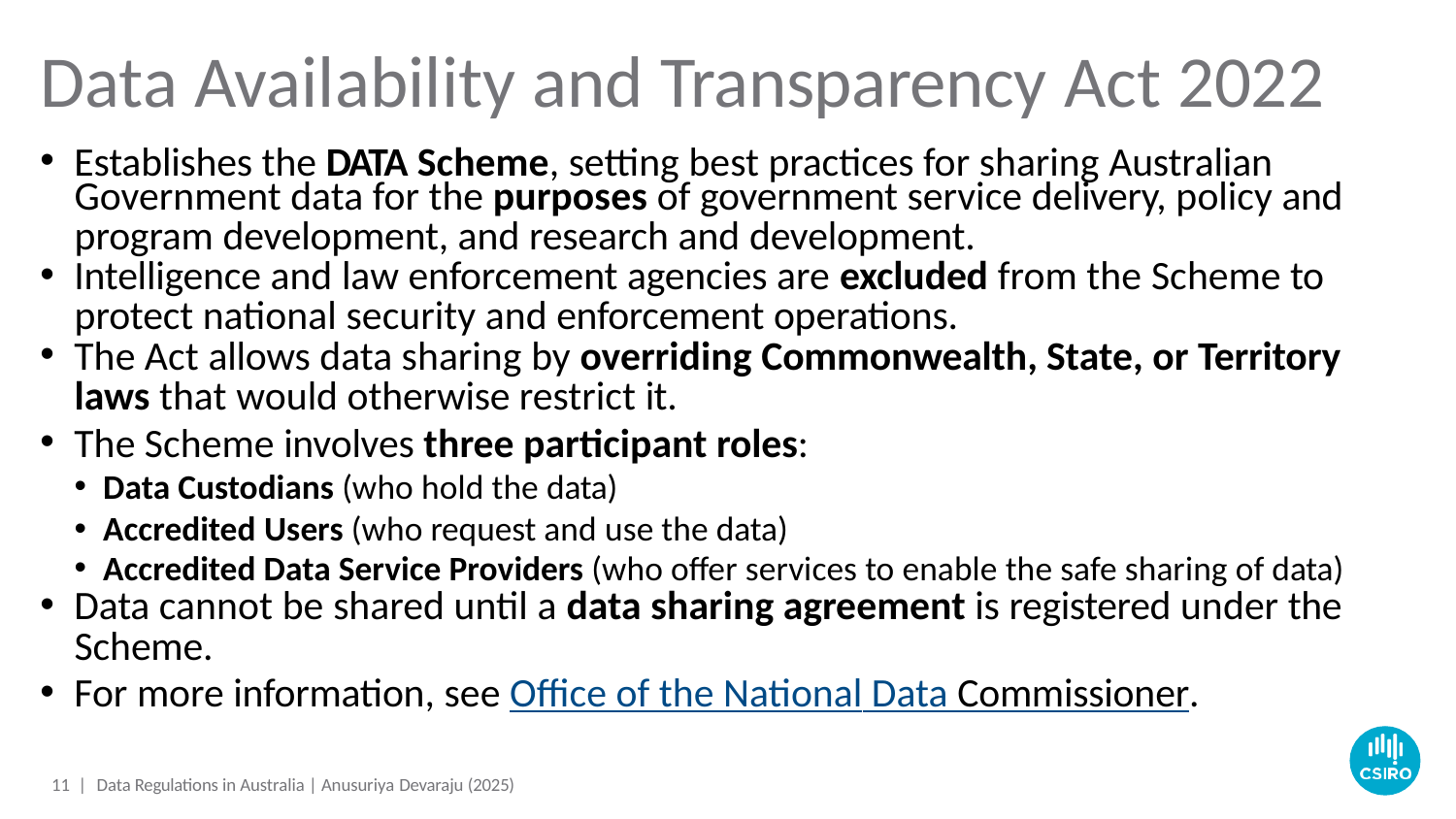

# Data Availability and Transparency Act 2022
Establishes the DATA Scheme, setting best practices for sharing Australian
Government data for the purposes of government service delivery, policy and
program development, and research and development.
Intelligence and law enforcement agencies are excluded from the Scheme to
protect national security and enforcement operations.
The Act allows data sharing by overriding Commonwealth, State, or Territory
laws that would otherwise restrict it.
The Scheme involves three participant roles:
Data Custodians (who hold the data)
Accredited Users (who request and use the data)
Accredited Data Service Providers (who offer services to enable the safe sharing of data)
Data cannot be shared until a data sharing agreement is registered under the
Scheme.
For more information, see Office of the National Data Commissioner.
11 | Data Regulations in Australia | Anusuriya Devaraju (2025)